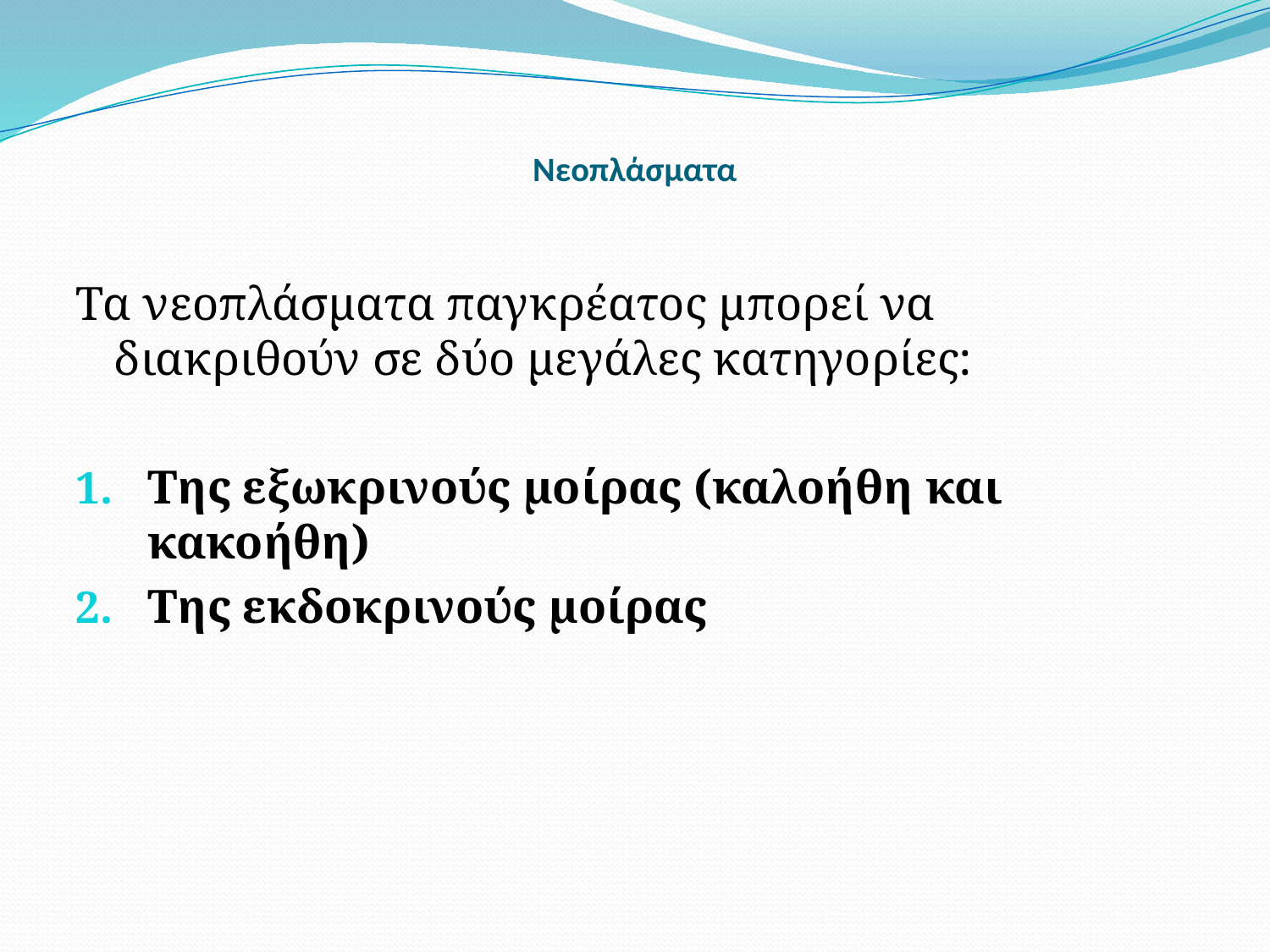

# Νεοπλάσματα
Τα νεοπλάσματα παγκρέατος μπορεί να διακριθούν σε δύο μεγάλες κατηγορίες:

Της εξωκρινούς μοίρας (καλοήθη και κακοήθη)
Της εκδοκρινούς μοίρας